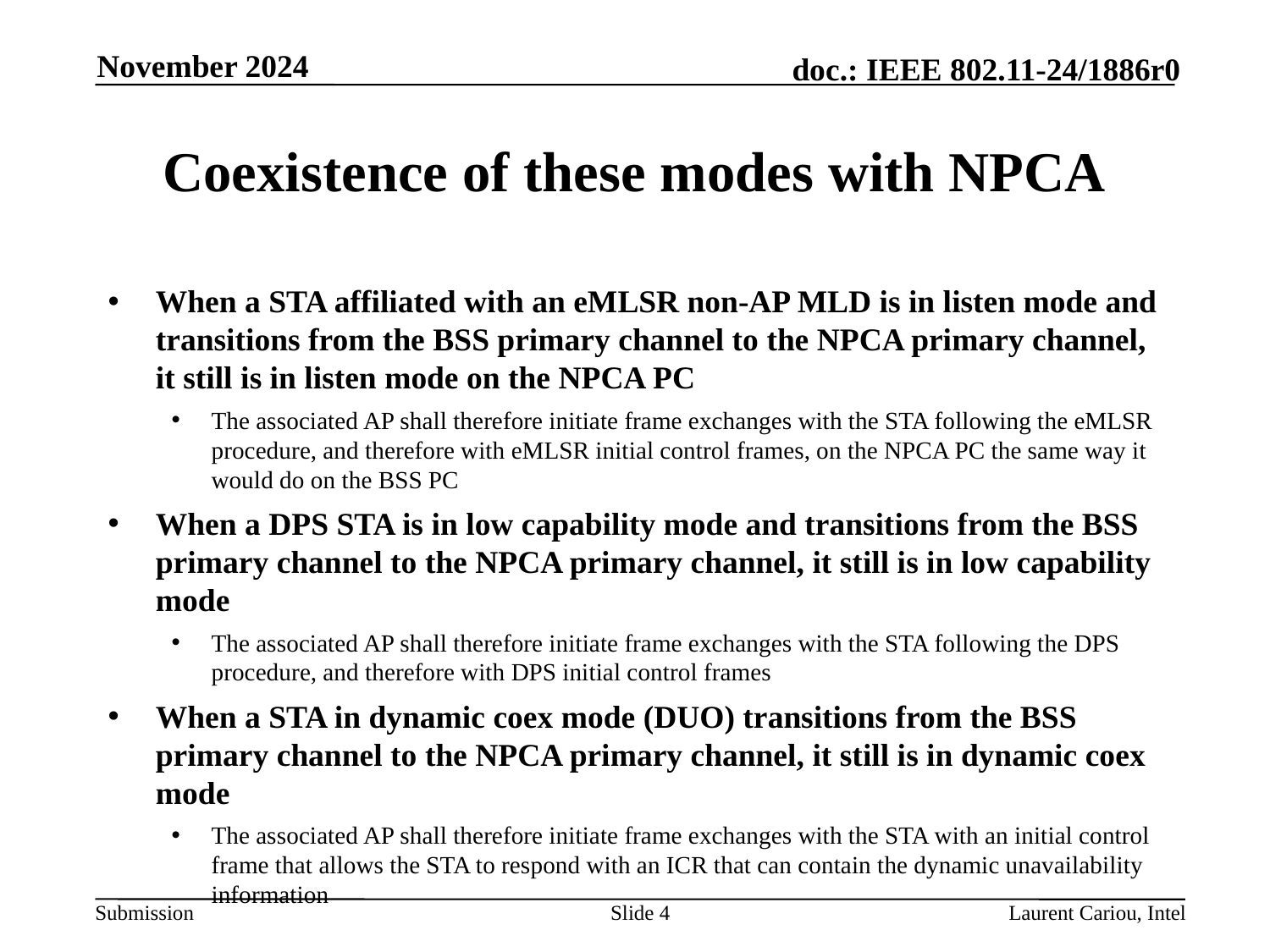

November 2024
# Coexistence of these modes with NPCA
When a STA affiliated with an eMLSR non-AP MLD is in listen mode and transitions from the BSS primary channel to the NPCA primary channel, it still is in listen mode on the NPCA PC
The associated AP shall therefore initiate frame exchanges with the STA following the eMLSR procedure, and therefore with eMLSR initial control frames, on the NPCA PC the same way it would do on the BSS PC
When a DPS STA is in low capability mode and transitions from the BSS primary channel to the NPCA primary channel, it still is in low capability mode
The associated AP shall therefore initiate frame exchanges with the STA following the DPS procedure, and therefore with DPS initial control frames
When a STA in dynamic coex mode (DUO) transitions from the BSS primary channel to the NPCA primary channel, it still is in dynamic coex mode
The associated AP shall therefore initiate frame exchanges with the STA with an initial control frame that allows the STA to respond with an ICR that can contain the dynamic unavailability information

Slide 4
Laurent Cariou, Intel